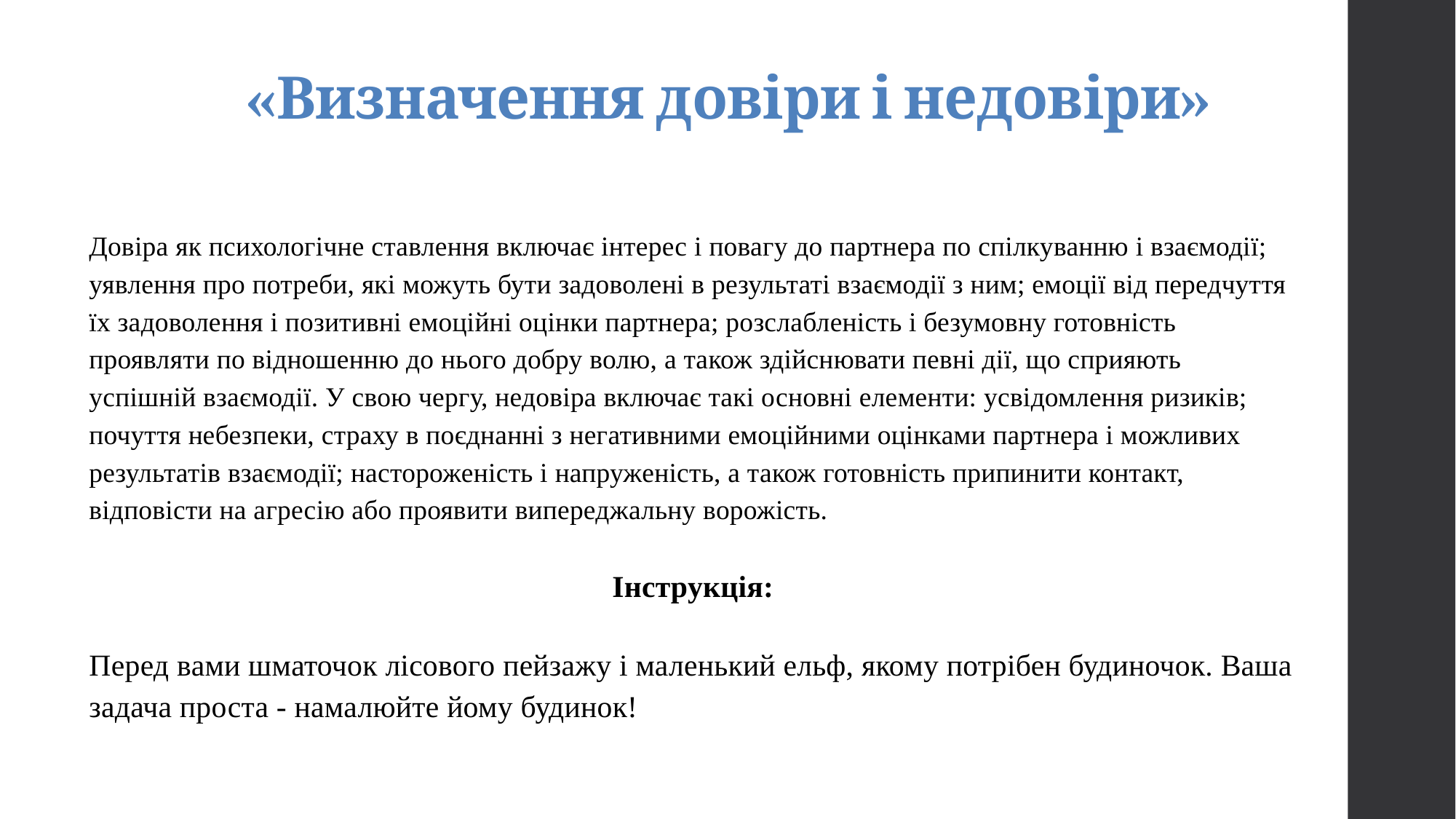

# «Визначення довіри і недовіри»
Довіра як психологічне ставлення включає інтерес і повагу до партнера по спілкуванню і взаємодії; уявлення про потреби, які можуть бути задоволені в результаті взаємодії з ним; емоції від передчуття їх задоволення і позитивні емоційні оцінки партнера; розслабленість і безумовну готовність проявляти по відношенню до нього добру волю, а також здійснювати певні дії, що сприяють успішній взаємодії. У свою чергу, недовіра включає такі основні елементи: усвідомлення ризиків; почуття небезпеки, страху в поєднанні з негативними емоційними оцінками партнера і можливих результатів взаємодії; настороженість і напруженість, а також готовність припинити контакт, відповісти на агресію або проявити випереджальну ворожість.
Інструкція:
Перед вами шматочок лісового пейзажу і маленький ельф, якому потрібен будиночок. Ваша задача проста - намалюйте йому будинок!